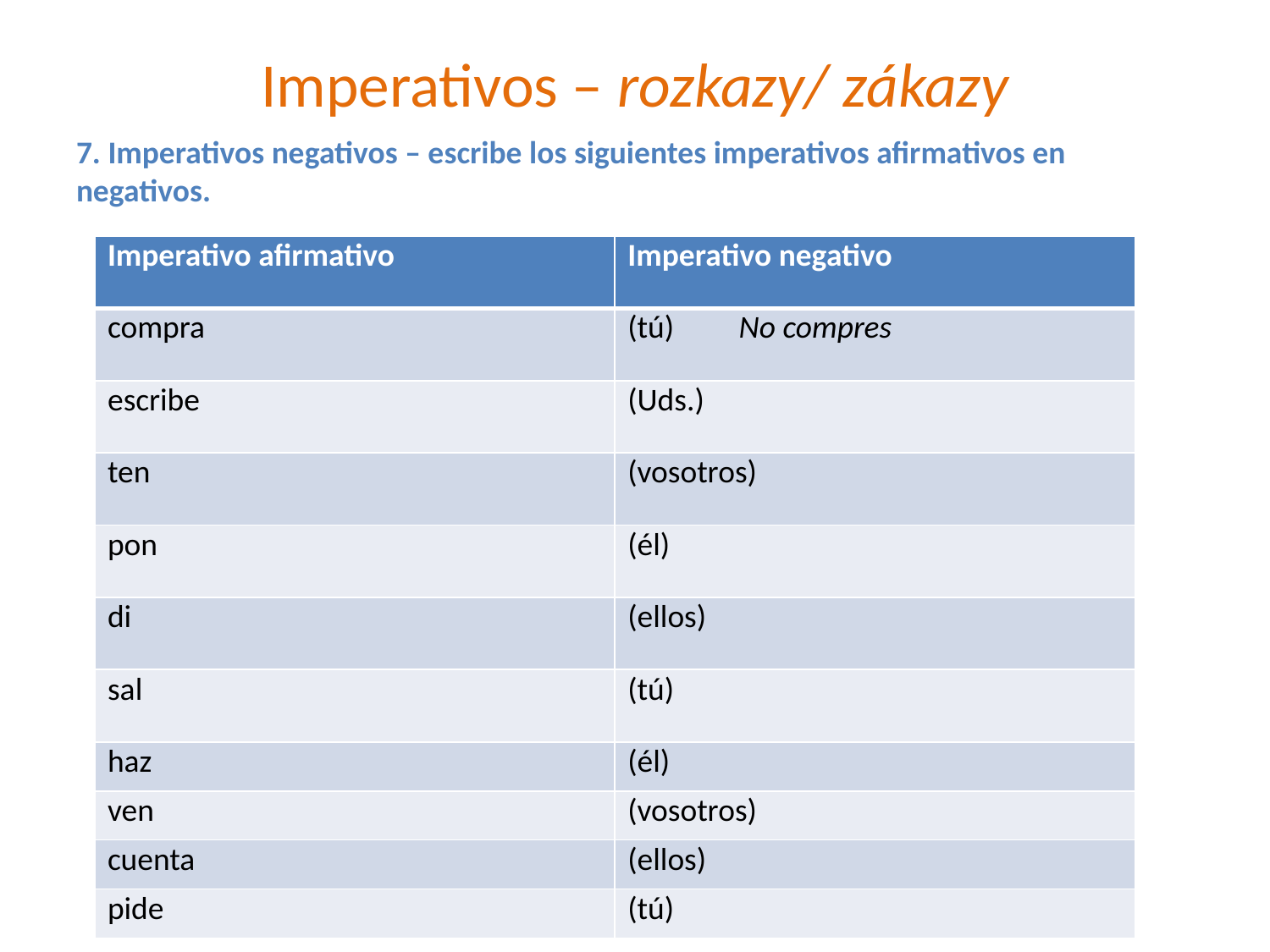

# Imperativos – rozkazy/ zákazy
7. Imperativos negativos – escribe los siguientes imperativos afirmativos en negativos.

| Imperativo afirmativo | Imperativo negativo |
| --- | --- |
| compra | (tú) No compres |
| escribe | (Uds.) |
| ten | (vosotros) |
| pon | (él) |
| di | (ellos) |
| sal | (tú) |
| haz | (él) |
| ven | (vosotros) |
| cuenta | (ellos) |
| pide | (tú) |